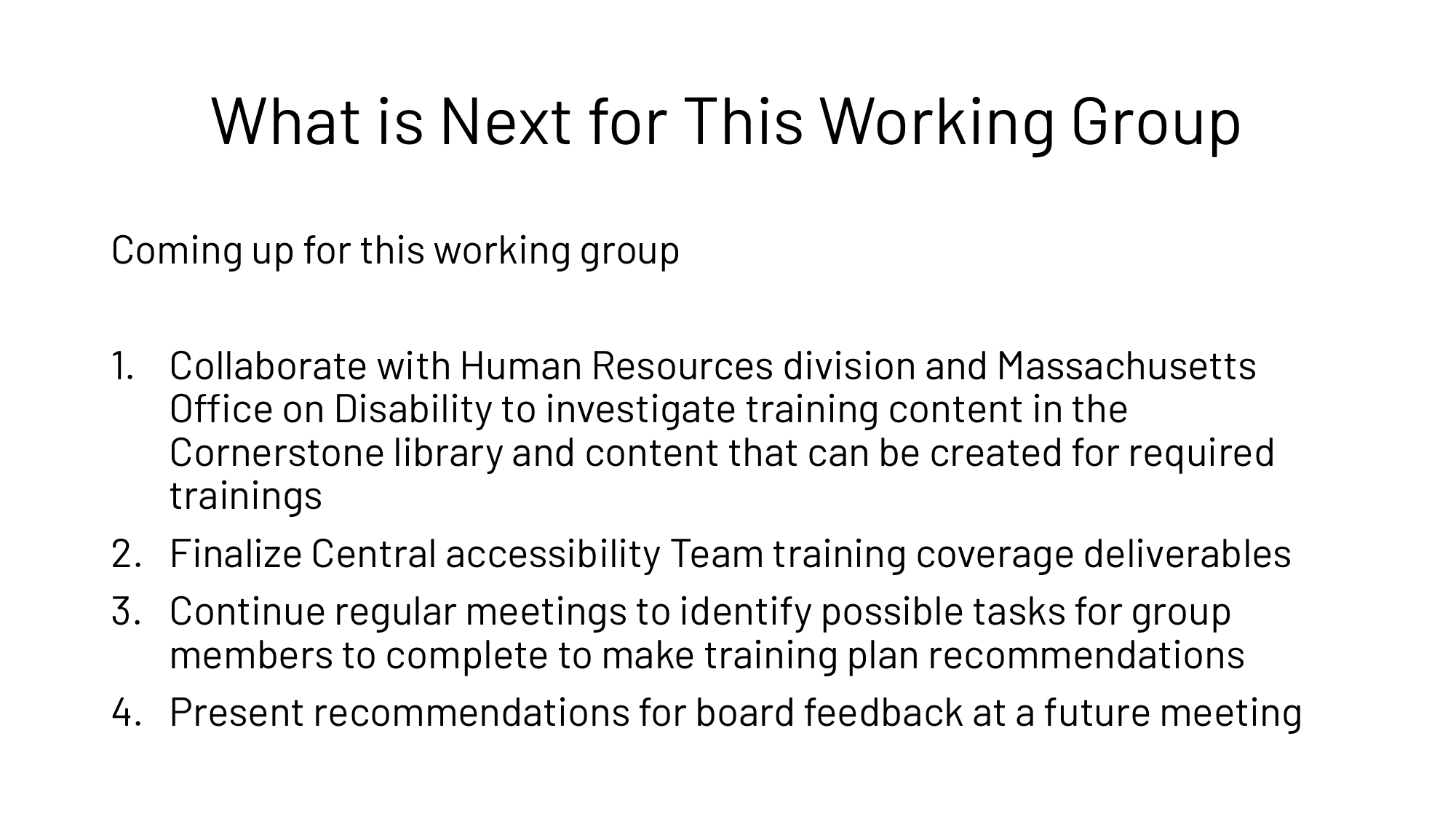

# What is Next for This Working Group
Coming up for this working group

Collaborate with Human Resources division and Massachusetts Office on Disability to investigate training content in the Cornerstone library and content that can be created for required trainings
Finalize Central accessibility Team training coverage deliverables
Continue regular meetings to identify possible tasks for group members to complete to make training plan recommendations
Present recommendations for board feedback at a future meeting